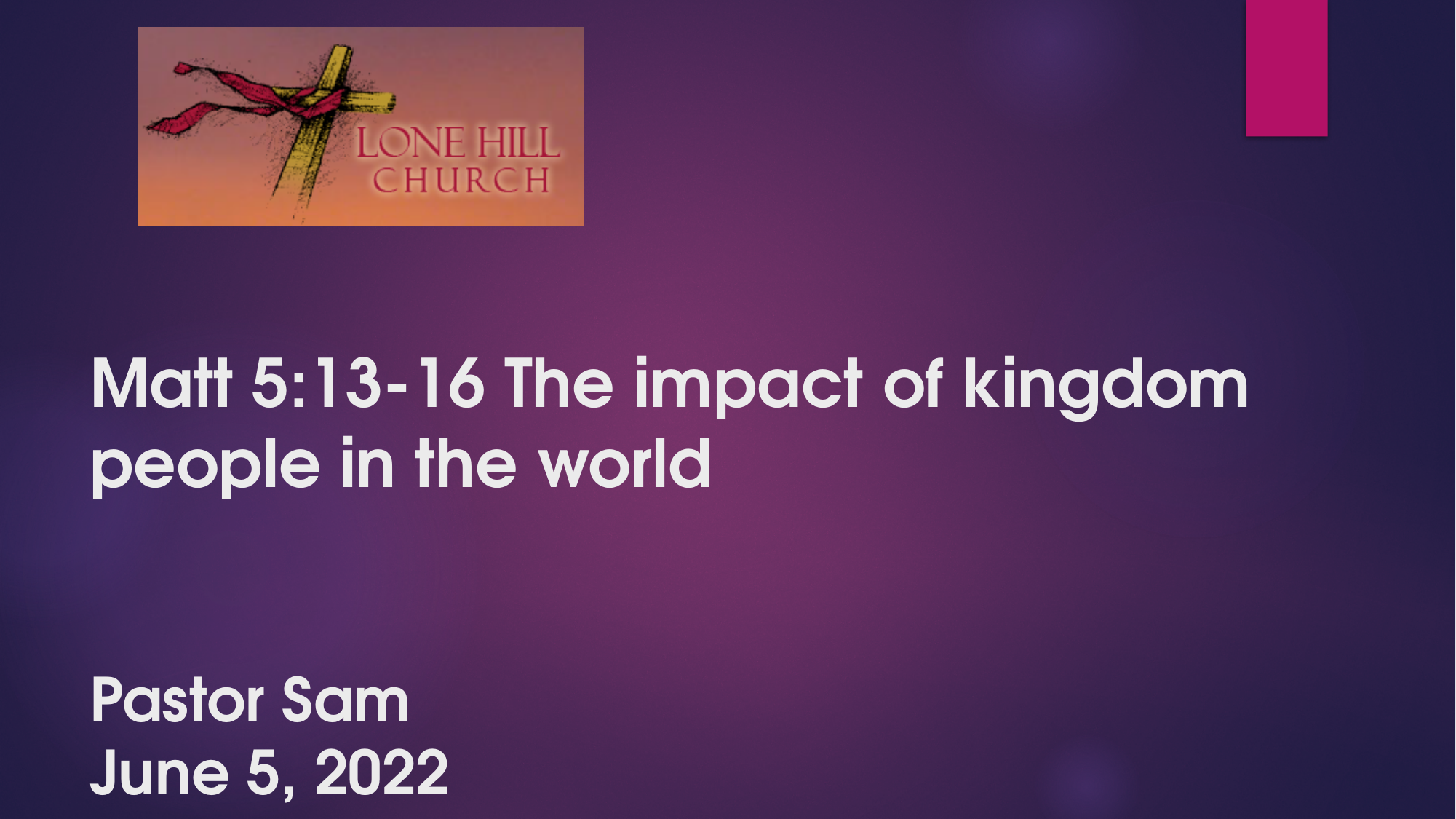

# Matt 5:13-16 The impact of kingdom people in the world Pastor Sam June 5, 2022